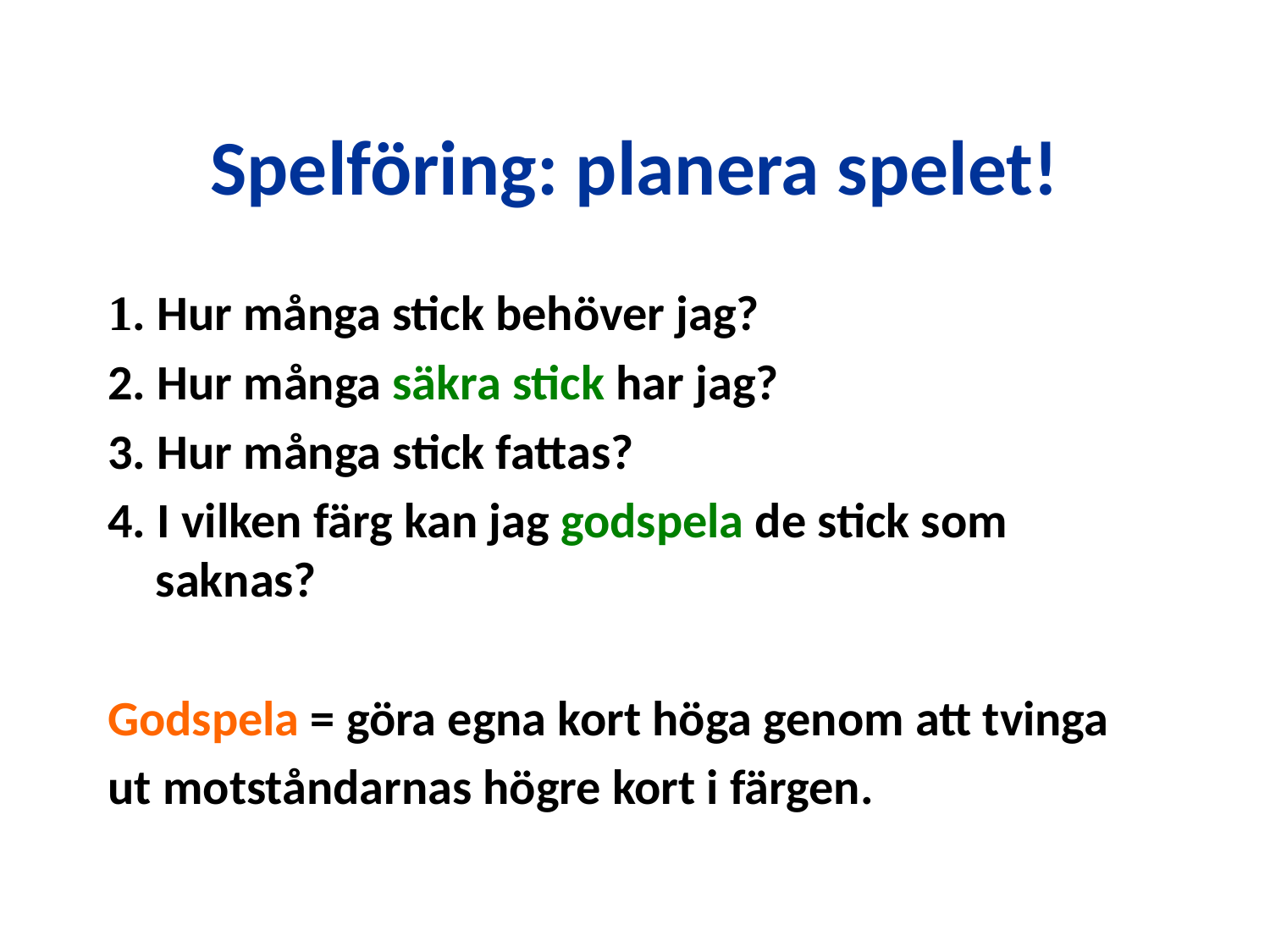

# Spelföring: planera spelet!
1. Hur många stick behöver jag?
2. Hur många säkra stick har jag?
3. Hur många stick fattas?
4. I vilken färg kan jag godspela de stick som saknas?

Godspela = göra egna kort höga genom att tvinga
ut motståndarnas högre kort i färgen.